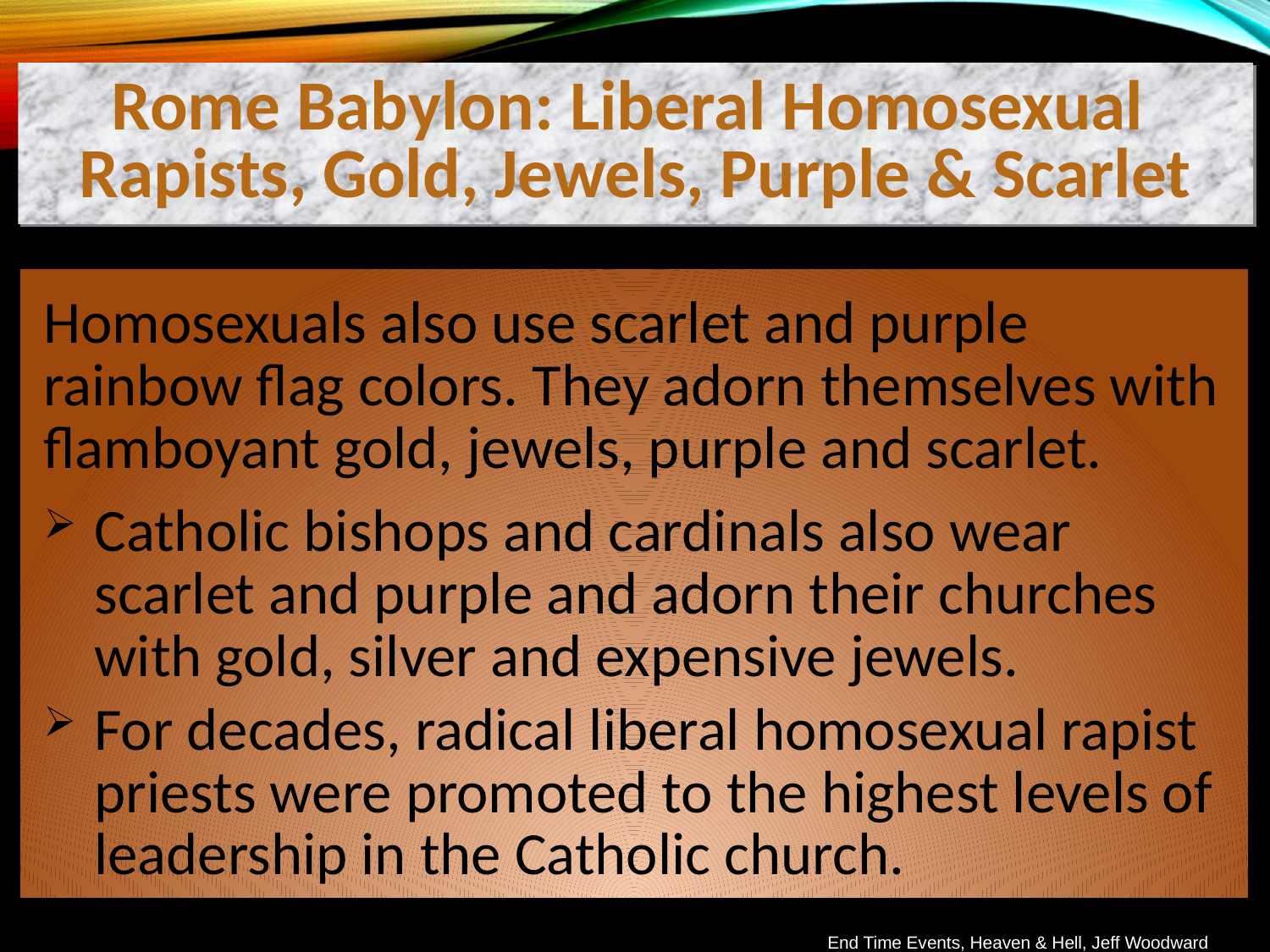

Rome Babylon: Liberal Homosexual
Rapists, Gold, Jewels, Purple & Scarlet
Homosexuals also use scarlet and purple rainbow flag colors. They adorn themselves with flamboyant gold, jewels, purple and scarlet.
Catholic bishops and cardinals also wear scarlet and purple and adorn their churches with gold, silver and expensive jewels.
For decades, radical liberal homosexual rapist priests were promoted to the highest levels of leadership in the Catholic church.
End Time Events, Heaven & Hell, Jeff Woodward